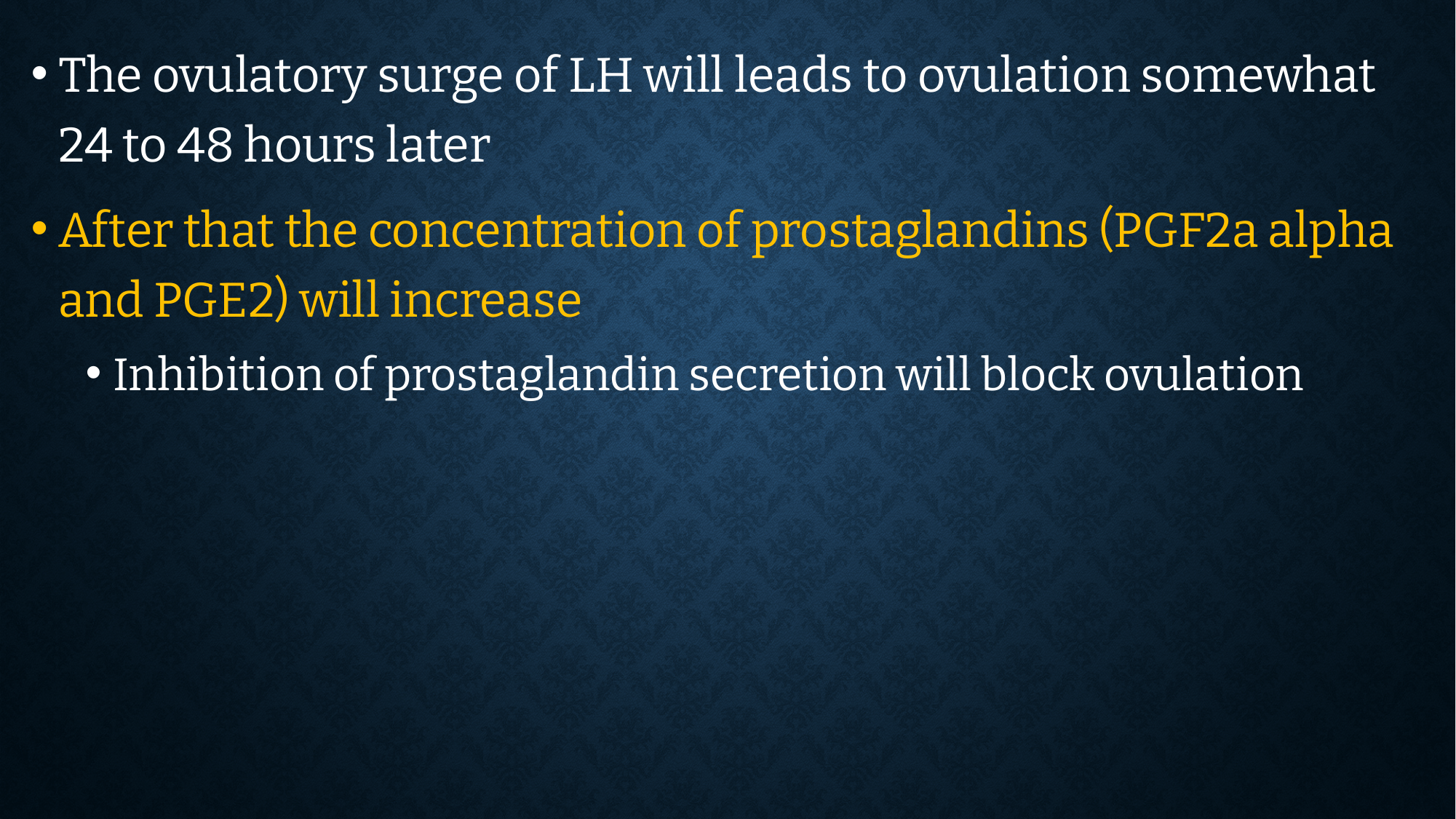

The ovulatory surge of LH will leads to ovulation somewhat 24 to 48 hours later
After that the concentration of prostaglandins (PGF2a alpha and PGE2) will increase
Inhibition of prostaglandin secretion will block ovulation

#